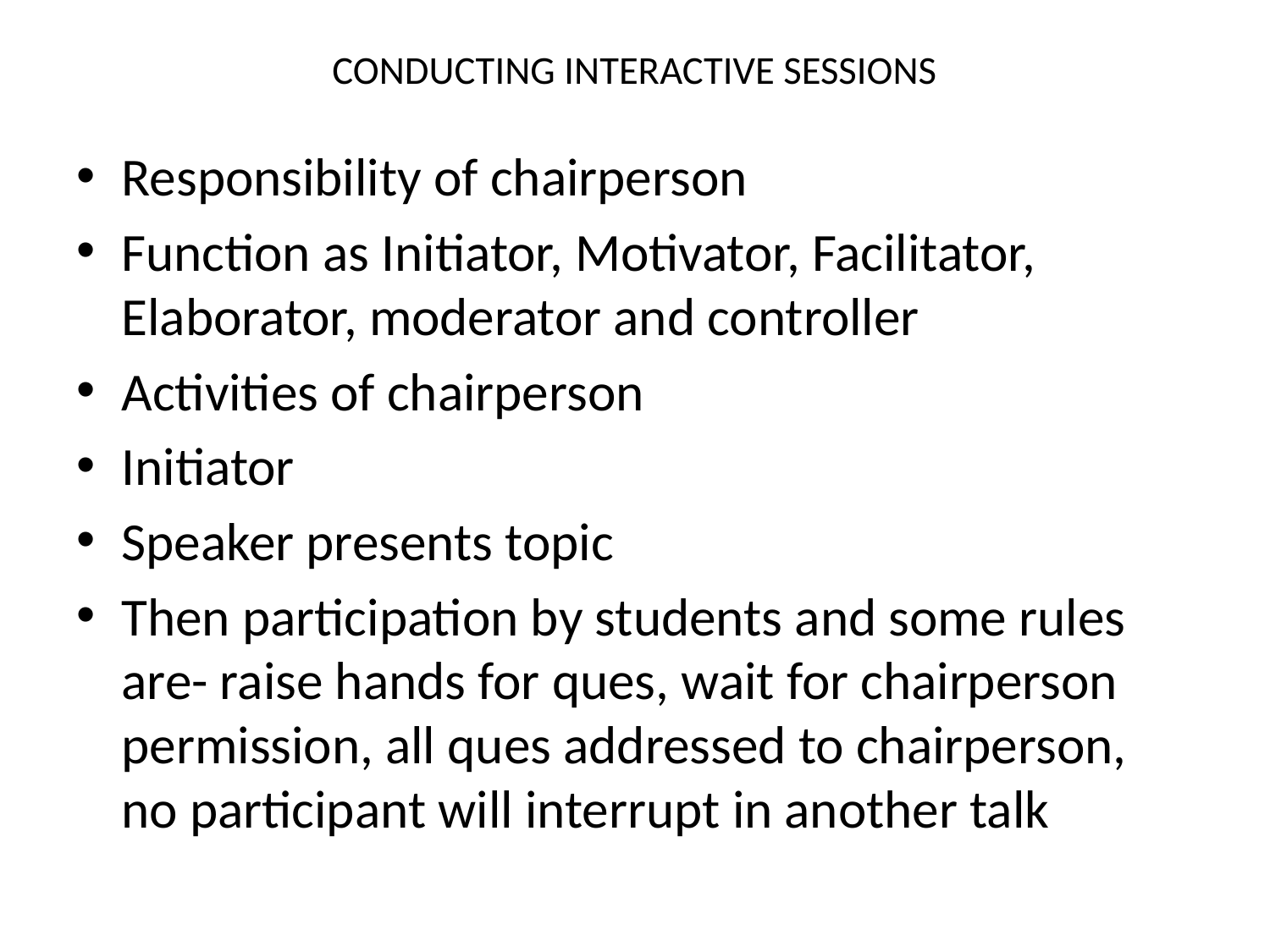

# CONDUCTING INTERACTIVE SESSIONS
Responsibility of chairperson
Function as Initiator, Motivator, Facilitator, Elaborator, moderator and controller
Activities of chairperson
Initiator
Speaker presents topic
Then participation by students and some rules are- raise hands for ques, wait for chairperson permission, all ques addressed to chairperson, no participant will interrupt in another talk